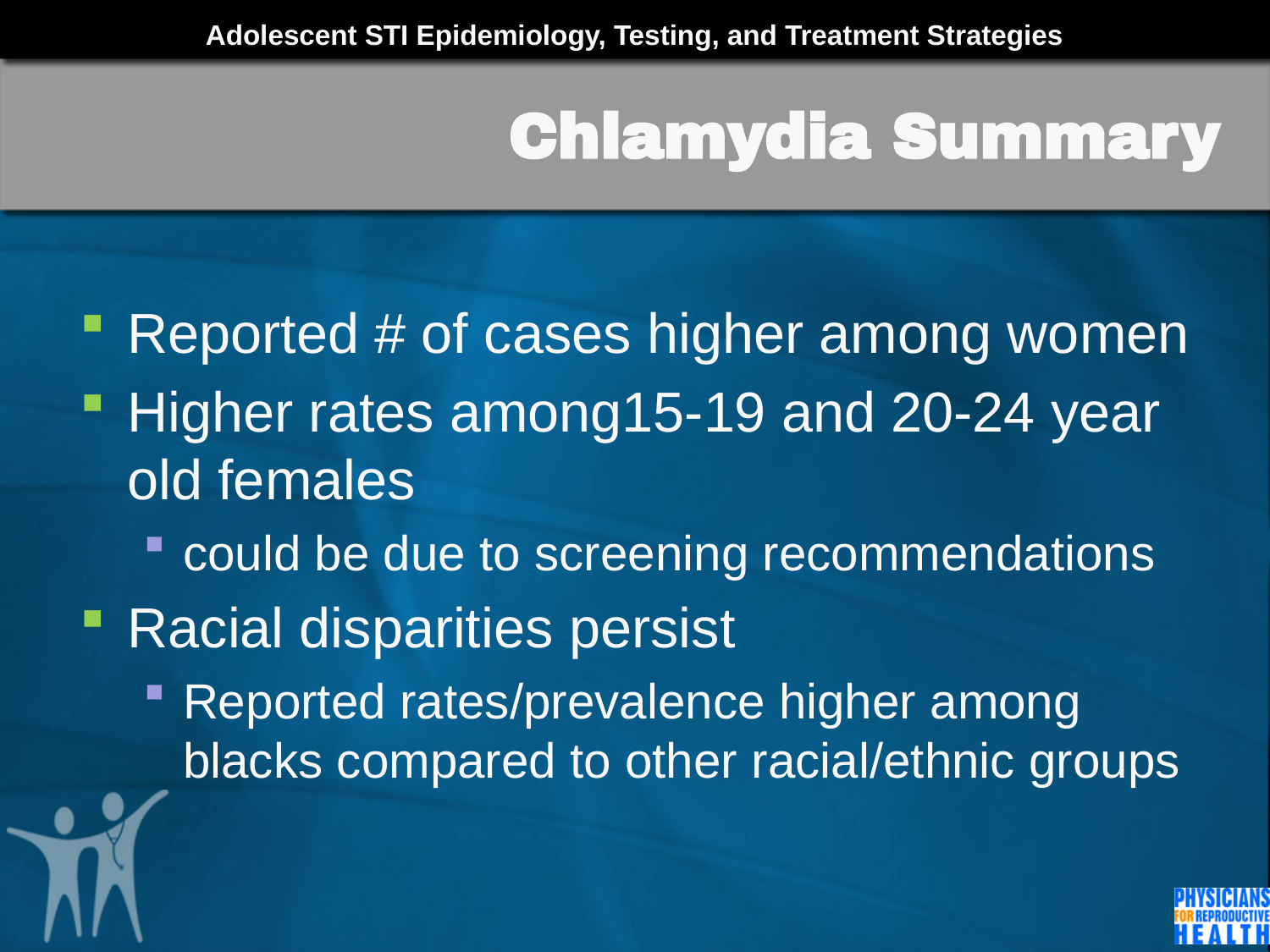

# Chlamydia Summary
Reported # of cases higher among women
Higher rates among15-19 and 20-24 year old females
could be due to screening recommendations
Racial disparities persist
Reported rates/prevalence higher among blacks compared to other racial/ethnic groups